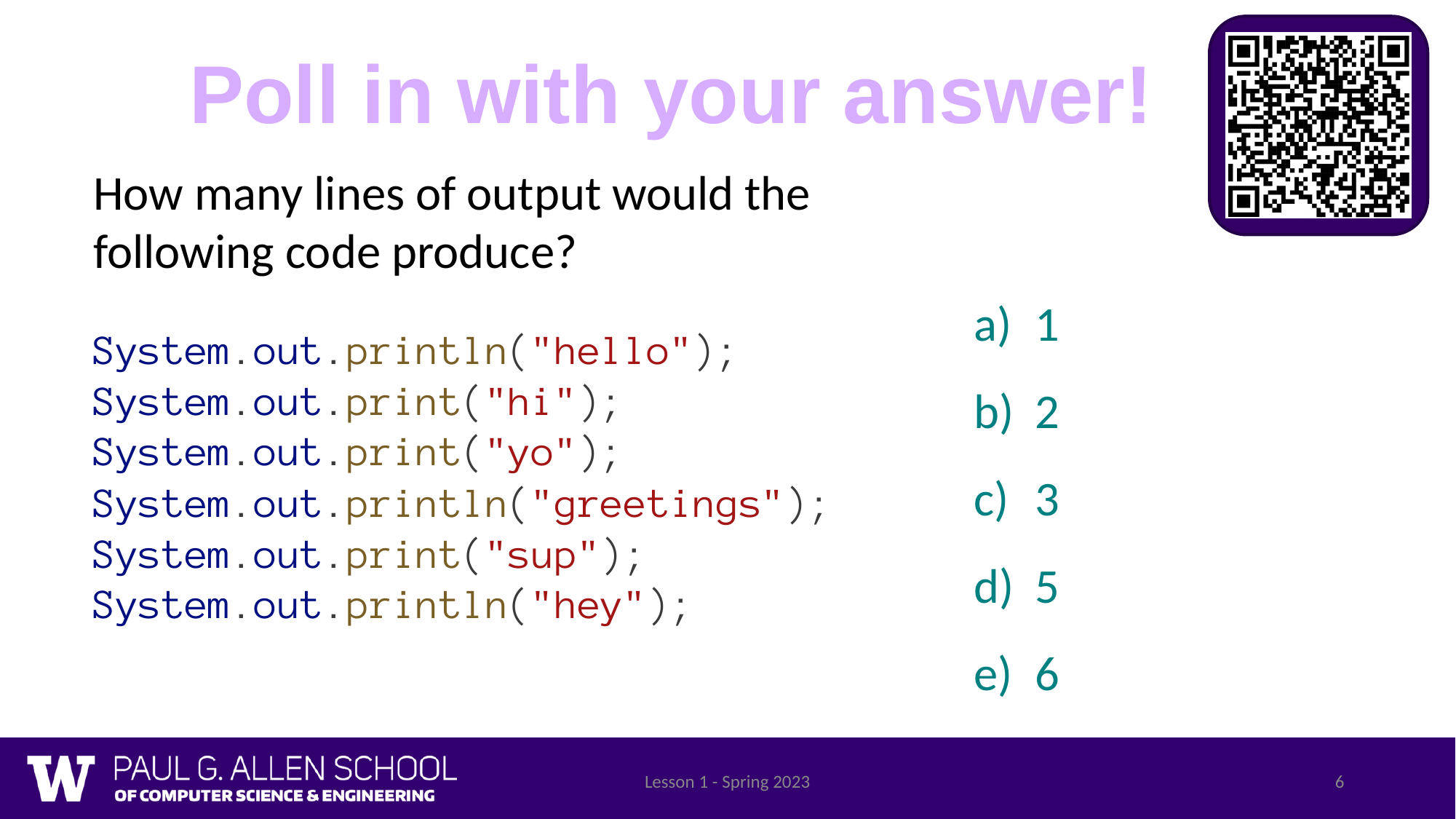

How many lines of output would the following code produce?

System.out.println("hello");
System.out.print("hi");
System.out.print("yo");
System.out.println("greetings");
System.out.print("sup");
System.out.println("hey");
1
2
3
5
6
Lesson 1 - Spring 2023
6